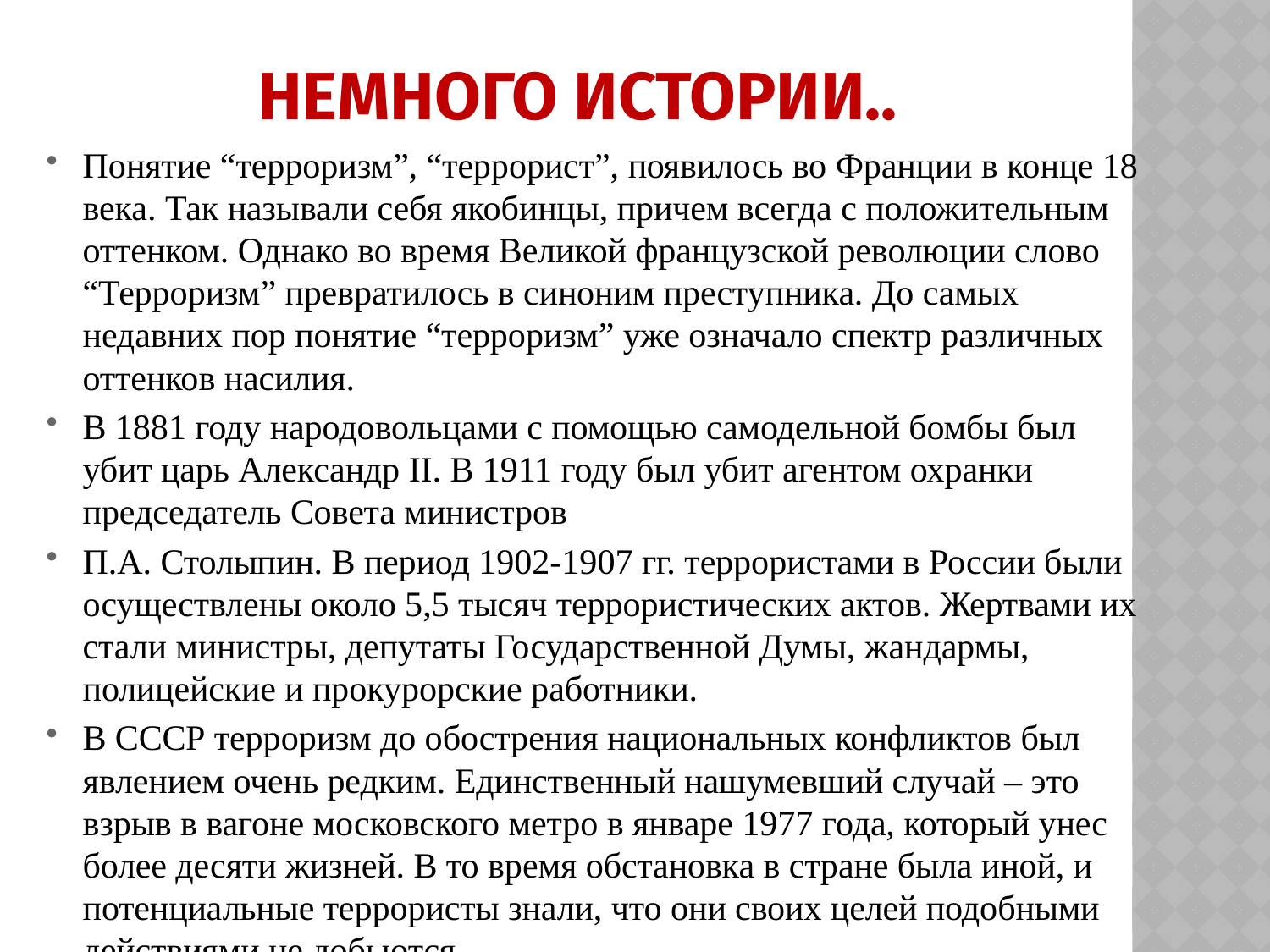

# Немного истории..
Понятие “терроризм”, “террорист”, появилось во Франции в конце 18 века. Так называли себя якобинцы, причем всегда с положительным оттенком. Однако во время Великой французской революции слово “Терроризм” превратилось в синоним преступника. До самых недавних пор понятие “терроризм” уже означало спектр различных оттенков насилия.
В 1881 году народовольцами с помощью самодельной бомбы был убит царь Александр II. В 1911 году был убит агентом охранки председатель Совета министров
П.А. Столыпин. В период 1902-1907 гг. террористами в России были осуществлены около 5,5 тысяч террористических актов. Жертвами их стали министры, депутаты Государственной Думы, жандармы, полицейские и прокурорские работники.
В СССР терроризм до обострения национальных конфликтов был явлением очень редким. Единственный нашумевший случай – это взрыв в вагоне московского метро в январе 1977 года, который унес более десяти жизней. В то время обстановка в стране была иной, и потенциальные террористы знали, что они своих целей подобными действиями не добьются.